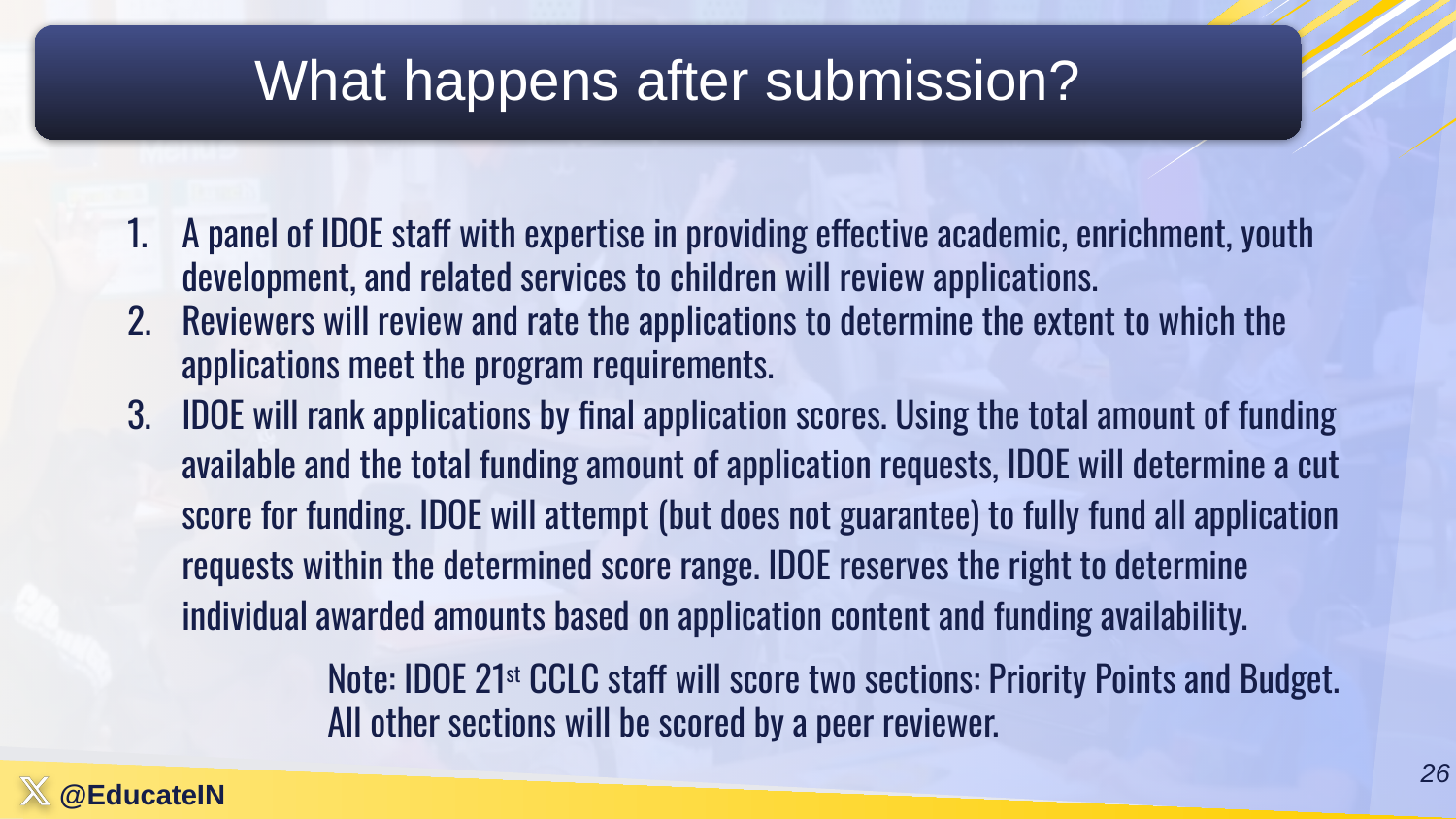

What happens after submission?
A panel of IDOE staff with expertise in providing effective academic, enrichment, youth development, and related services to children will review applications.
Reviewers will review and rate the applications to determine the extent to which the applications meet the program requirements.
IDOE will rank applications by final application scores. Using the total amount of funding available and the total funding amount of application requests, IDOE will determine a cut score for funding. IDOE will attempt (but does not guarantee) to fully fund all application requests within the determined score range. IDOE reserves the right to determine individual awarded amounts based on application content and funding availability.
Note: IDOE 21st CCLC staff will score two sections: Priority Points and Budget. All other sections will be scored by a peer reviewer.

26